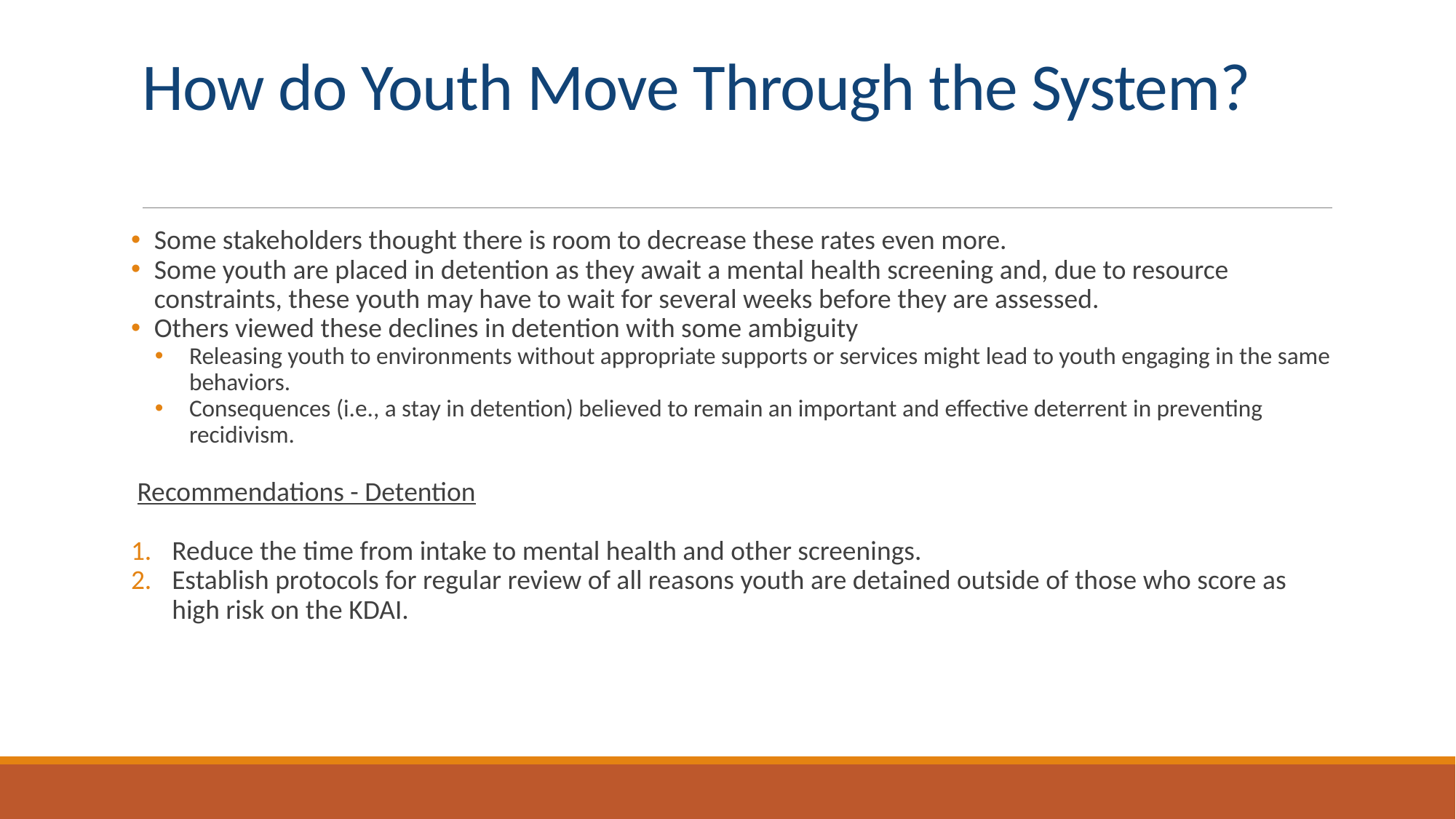

# How do Youth Move Through the System?
Some stakeholders thought there is room to decrease these rates even more.
Some youth are placed in detention as they await a mental health screening and, due to resource constraints, these youth may have to wait for several weeks before they are assessed.
Others viewed these declines in detention with some ambiguity
Releasing youth to environments without appropriate supports or services might lead to youth engaging in the same behaviors.
Consequences (i.e., a stay in detention) believed to remain an important and effective deterrent in preventing recidivism.

Recommendations - Detention

Reduce the time from intake to mental health and other screenings.
Establish protocols for regular review of all reasons youth are detained outside of those who score as high risk on the KDAI.